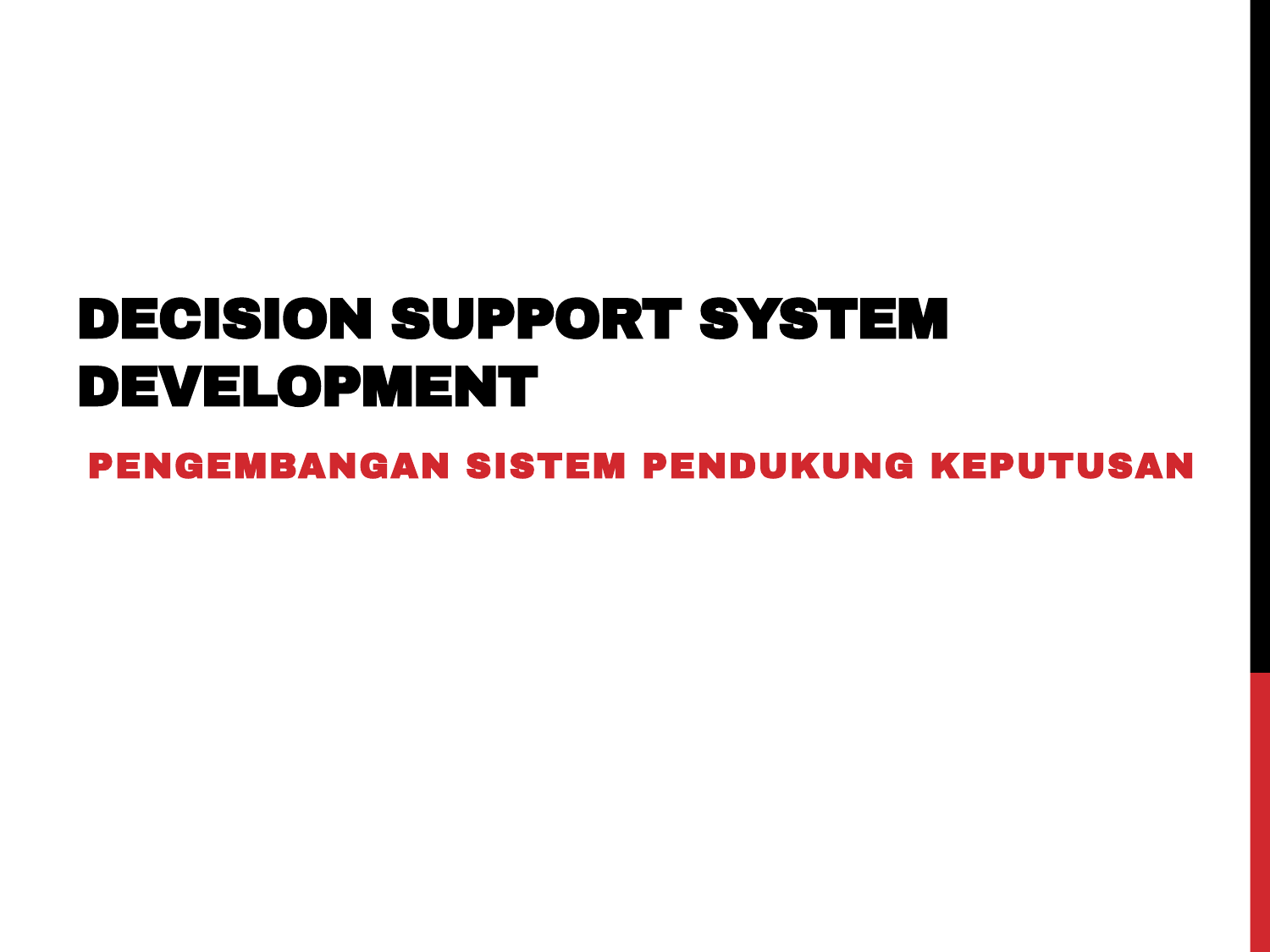

# Decision Support System Development
PENGEMBANGAN SISTEM PENDUKUNG KEPUTUSAN